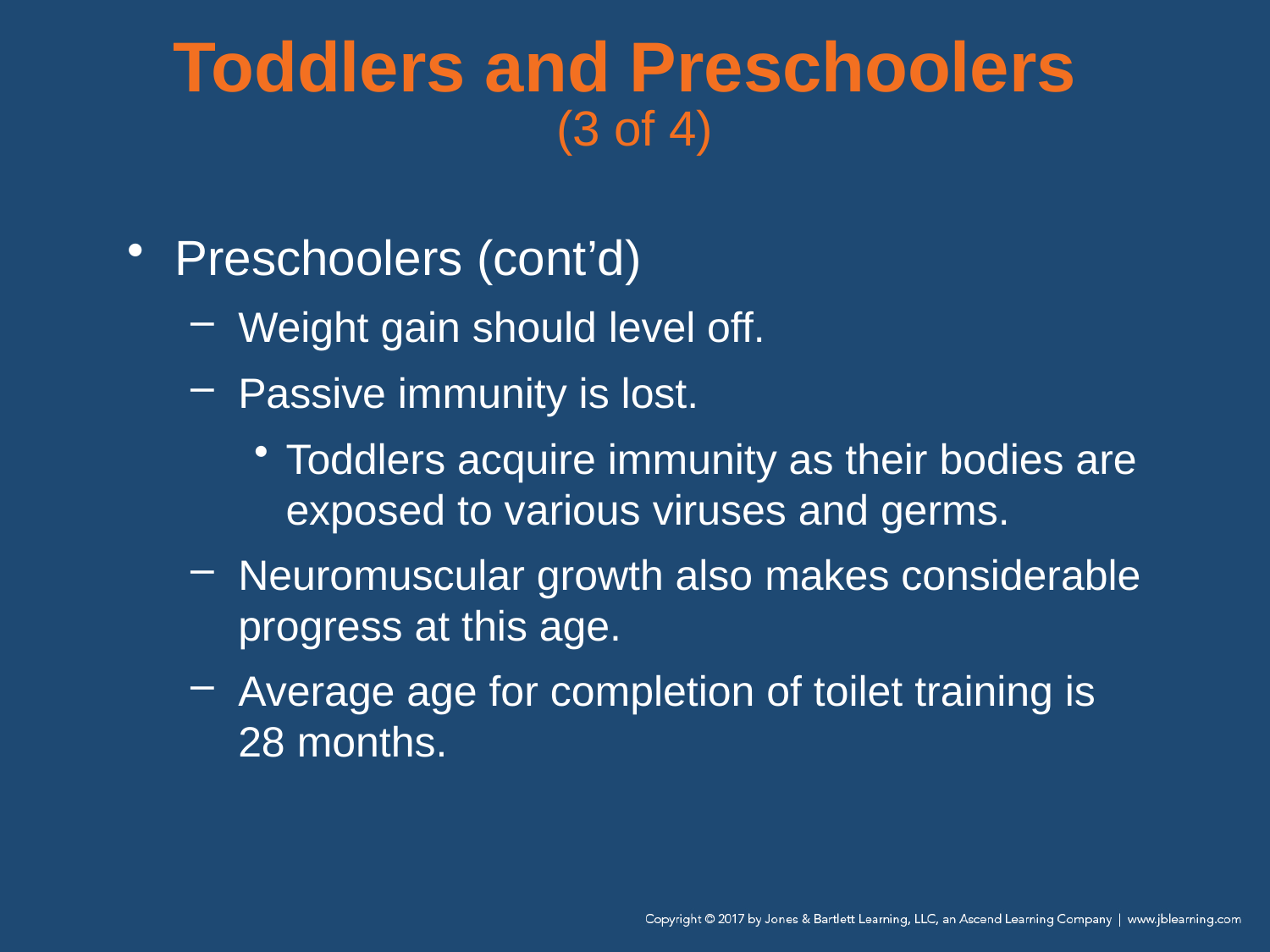

# Toddlers and Preschoolers (3 of 4)
Preschoolers (cont’d)
Weight gain should level off.
Passive immunity is lost.
Toddlers acquire immunity as their bodies are exposed to various viruses and germs.
Neuromuscular growth also makes considerable progress at this age.
Average age for completion of toilet training is 28 months.